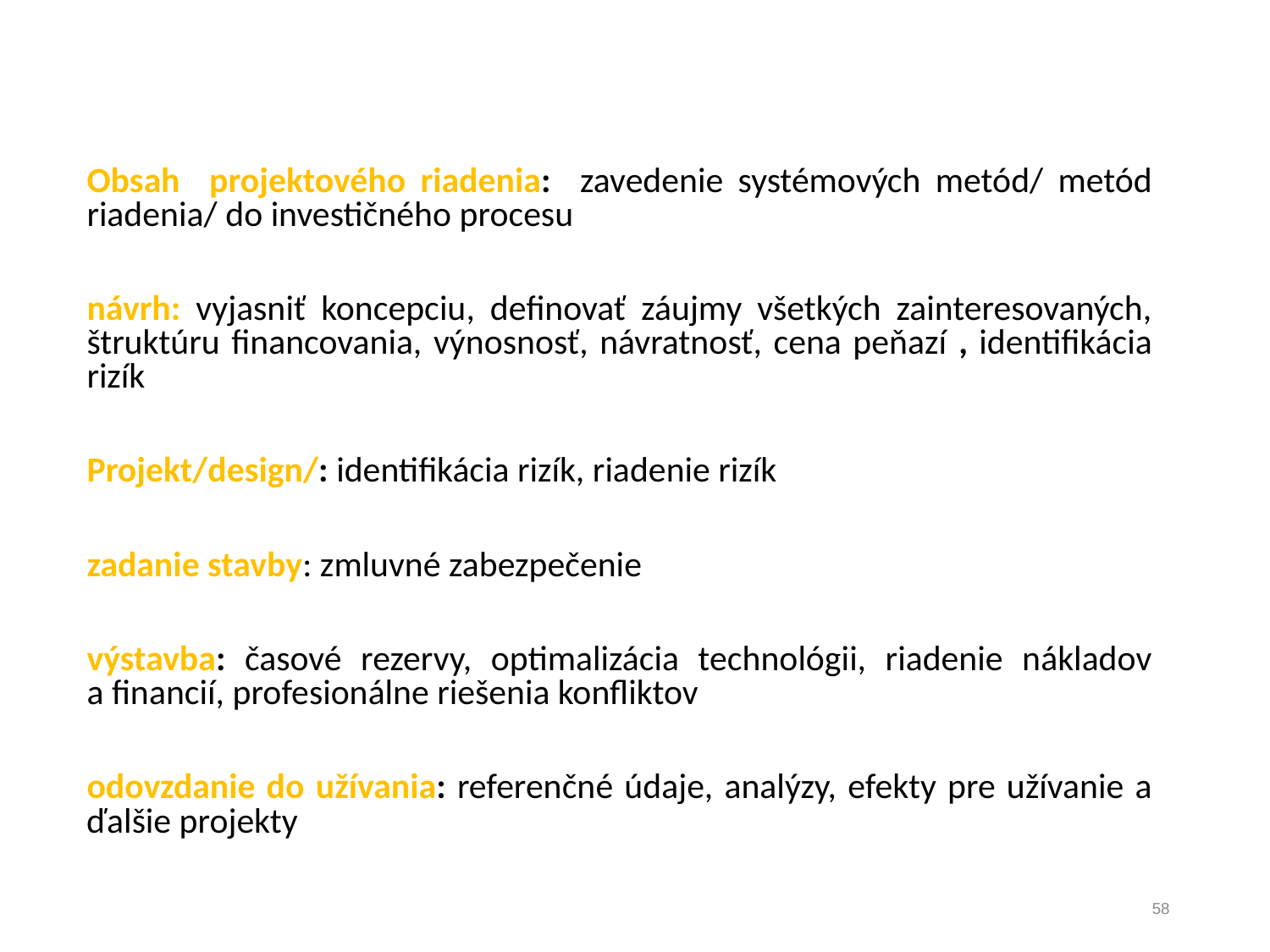

Obsah  projektového riadenia:  zavedenie systémových metód/ metód riadenia/ do investičného procesu

návrh: vyjasniť koncepciu, definovať záujmy všetkých zainteresovaných, štruktúru financovania, výnosnosť, návratnosť, cena peňazí , identifikácia rizík

Projekt/design/: identifikácia rizík, riadenie rizík

zadanie stavby: zmluvné zabezpečenie

výstavba: časové rezervy, optimalizácia technológii, riadenie nákladov a financií, profesionálne riešenia konfliktov

odovzdanie do užívania: referenčné údaje, analýzy, efekty pre užívanie a ďalšie projekty

58